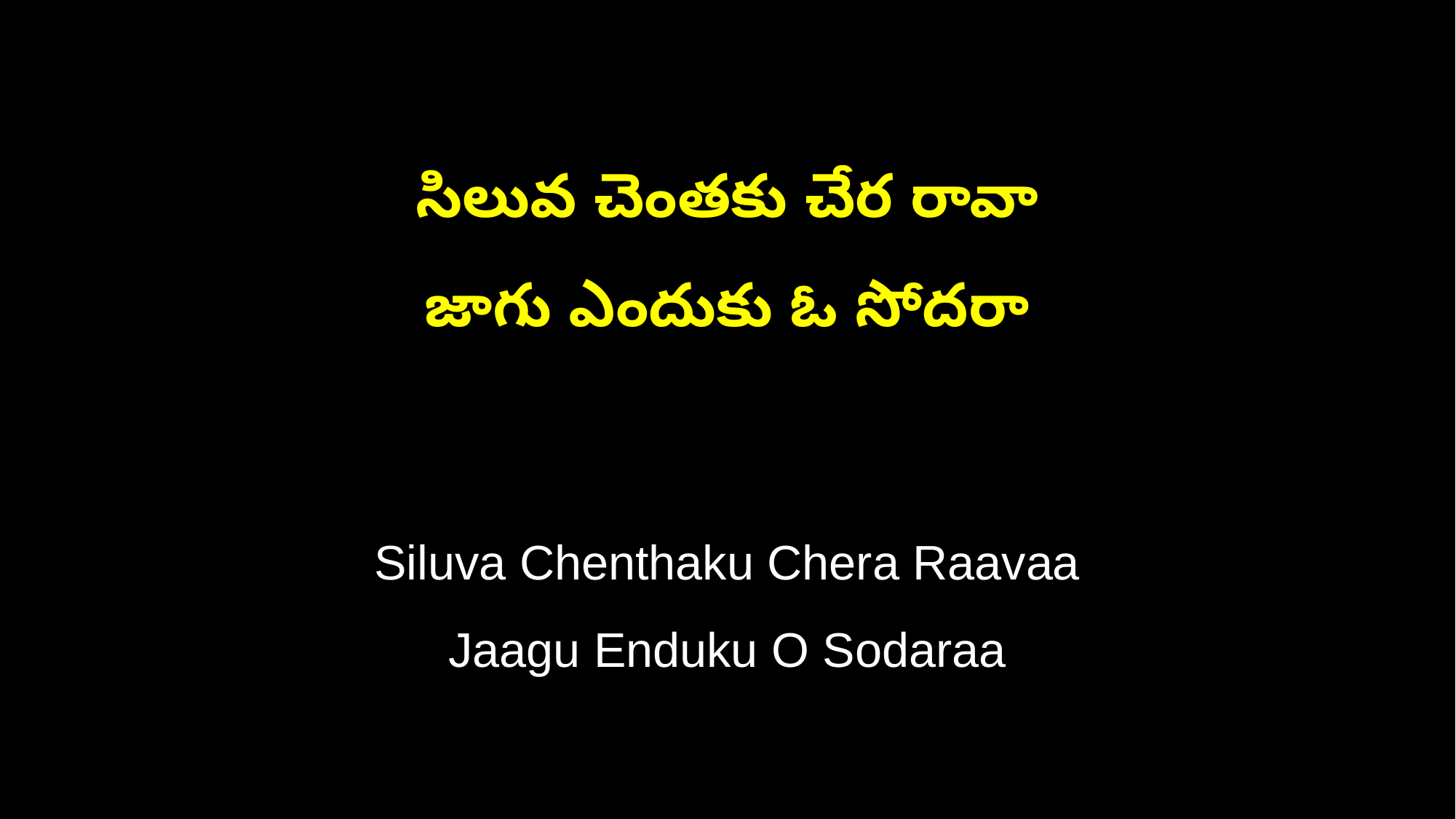

సిలువ చెంతకు చేర రావా
జాగు ఎందుకు ఓ సోదరా
Siluva Chenthaku Chera Raavaa
Jaagu Enduku O Sodaraa